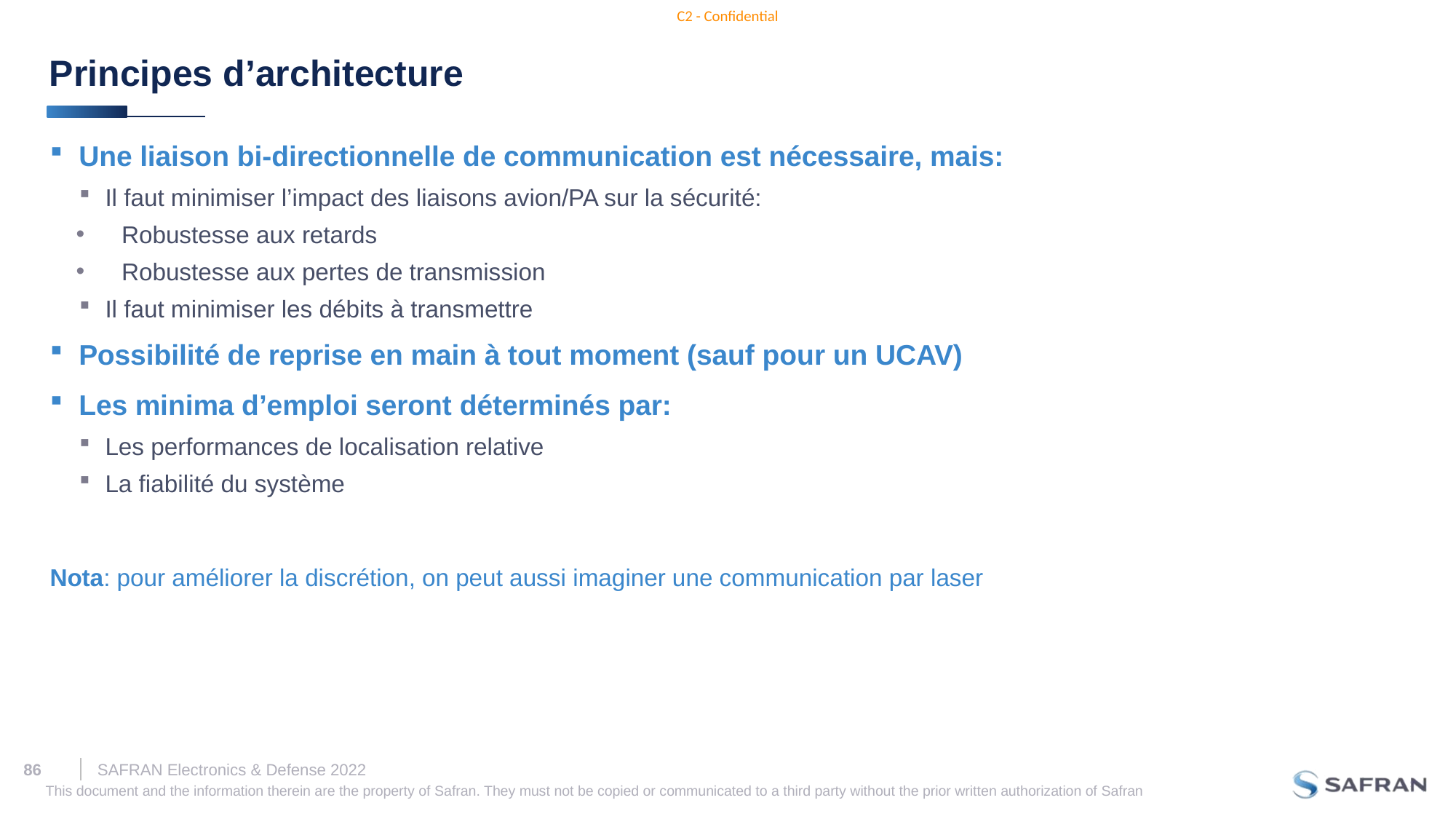

# Principes d’architecture
Une liaison bi-directionnelle de communication est nécessaire, mais:
Il faut minimiser l’impact des liaisons avion/PA sur la sécurité:
Robustesse aux retards
Robustesse aux pertes de transmission
Il faut minimiser les débits à transmettre
Possibilité de reprise en main à tout moment (sauf pour un UCAV)
Les minima d’emploi seront déterminés par:
Les performances de localisation relative
La fiabilité du système

Nota: pour améliorer la discrétion, on peut aussi imaginer une communication par laser
SAFRAN Electronics & Defense 2022